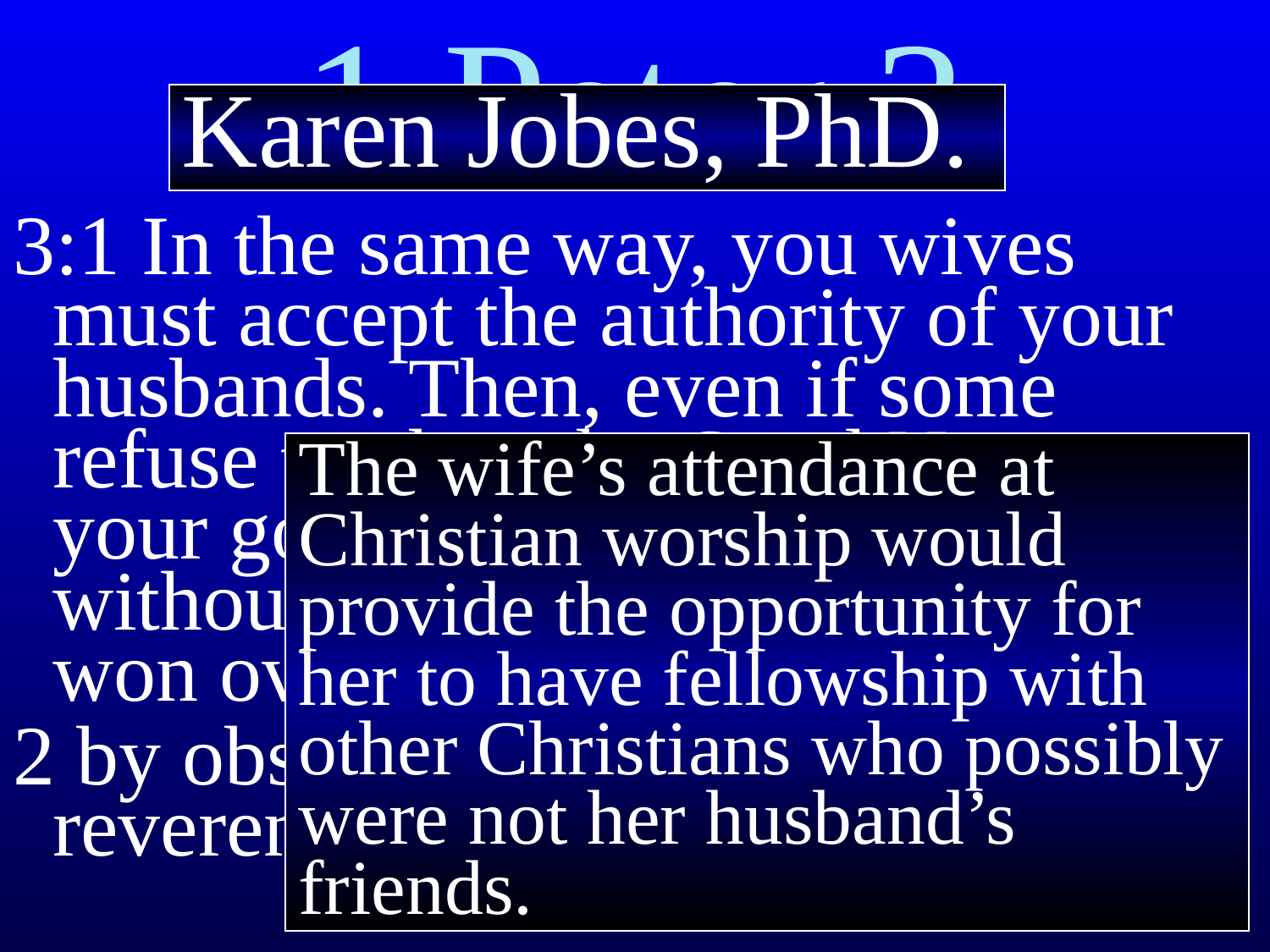

3:1 In the same way, you wives must accept the authority of your husbands. Then, even if some refuse to obey the Good News, your godly lives will speak to them without any words. They will be won over
2 by observing your pure and reverent lives.
1 Peter 3
Karen Jobes, PhD.
The wife’s attendance at Christian worship would provide the opportunity for her to have fellowship with other Christians who possibly were not her husband’s friends.